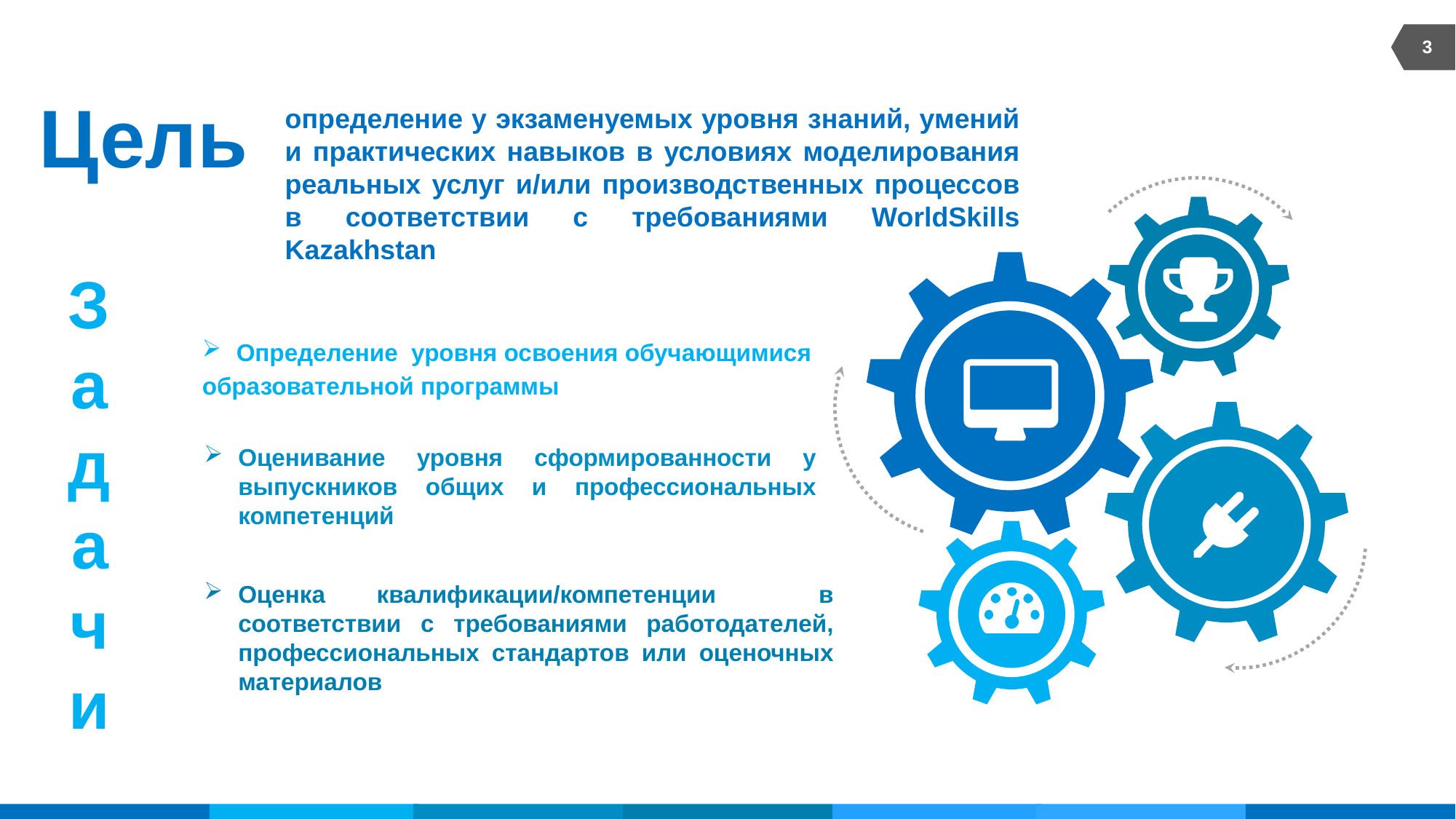

3
Цель
определение у экзаменуемых уровня знаний, умений и практических навыков в условиях моделирования реальных услуг и/или производственных процессов в соответствии с требованиями WorldSkills Kazakhstan

Определение  уровня освоения обучающимися
образовательной программы

Оценивание уровня сформированности у выпускников общих и профессиональных компетенций
Задачи

Оценка квалификации/компетенции  в соответствии с требованиями работодателей, профессиональных стандартов или оценочных материалов